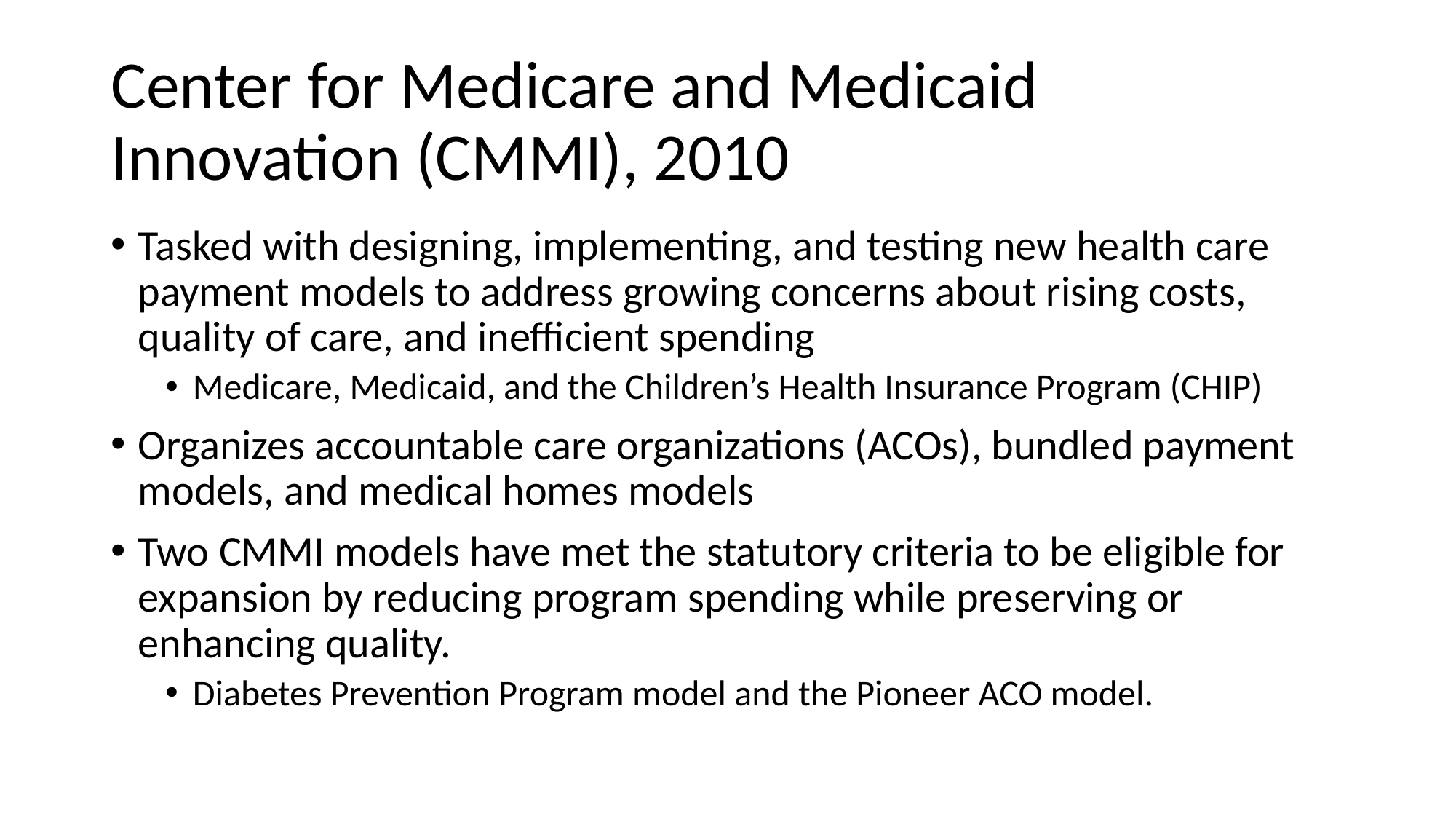

# Center for Medicare and Medicaid Innovation (CMMI), 2010
Tasked with designing, implementing, and testing new health care payment models to address growing concerns about rising costs, quality of care, and inefficient spending
Medicare, Medicaid, and the Children’s Health Insurance Program (CHIP)
Organizes accountable care organizations (ACOs), bundled payment models, and medical homes models
Two CMMI models have met the statutory criteria to be eligible for expansion by reducing program spending while preserving or enhancing quality.
Diabetes Prevention Program model and the Pioneer ACO model.